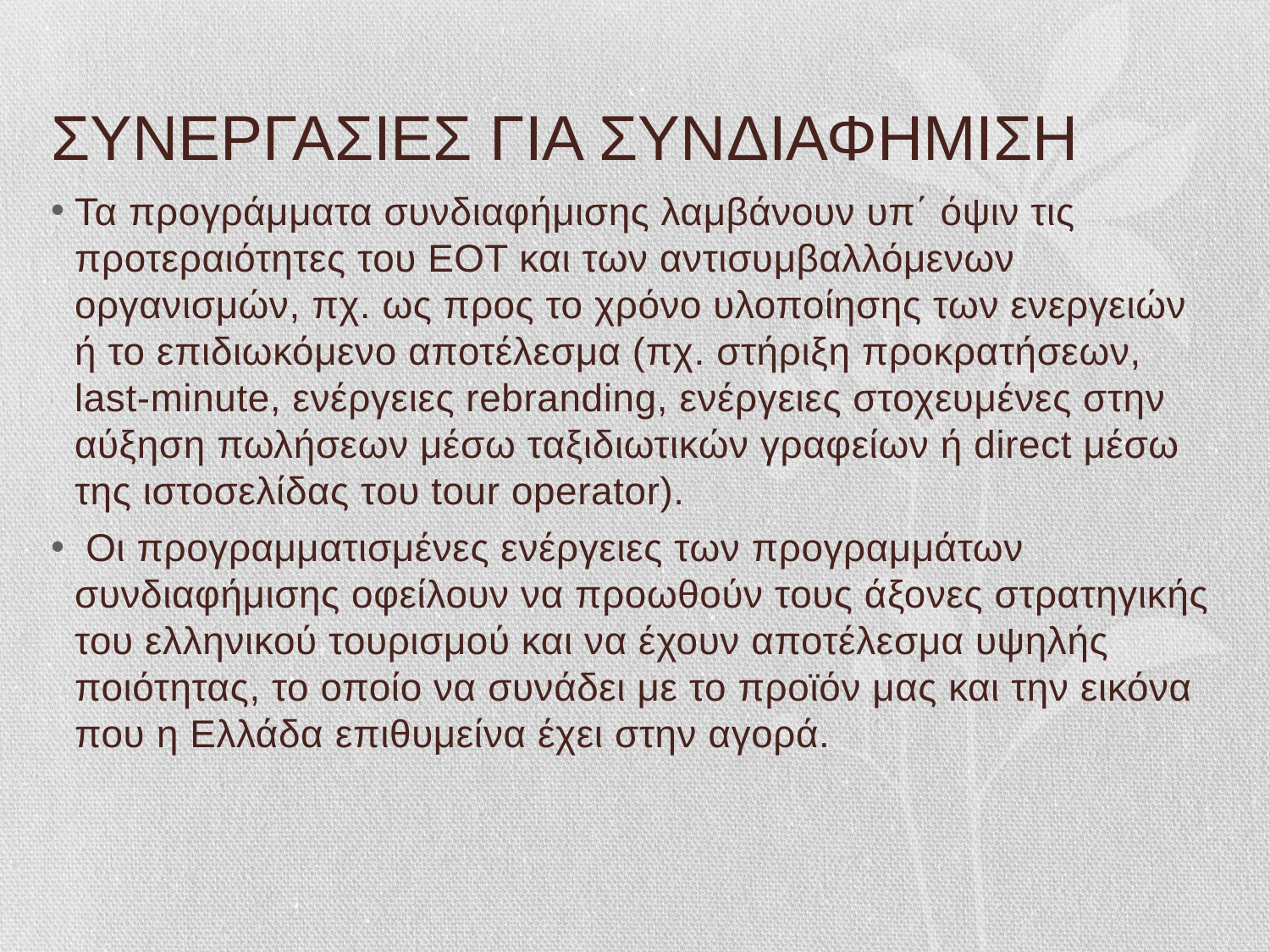

# ΣΥΝΕΡΓΑΣΙΕΣ ΓΙΑ ΣΥΝΔΙΑΦΗΜΙΣΗ
Τα προγράμματα συνδιαφήμισης λαμβάνουν υπ΄ όψιν τις προτεραιότητες του ΕΟΤ και των αντισυμβαλλόμενων οργανισμών, πχ. ως προς το χρόνο υλοποίησης των ενεργειών ή το επιδιωκόμενο αποτέλεσμα (πχ. στήριξη προκρατήσεων, last-minute, ενέργειες rebranding, ενέργειες στοχευμένες στην αύξηση πωλήσεων μέσω ταξιδιωτικών γραφείων ή direct μέσω της ιστοσελίδας του tour operator).
 Οι προγραμματισμένες ενέργειες των προγραμμάτων συνδιαφήμισης οφείλουν να προωθούν τους άξονες στρατηγικής του ελληνικού τουρισμού και να έχουν αποτέλεσμα υψηλής ποιότητας, το οποίο να συνάδει με το προϊόν μας και την εικόνα που η Ελλάδα επιθυμείνα έχει στην αγορά.